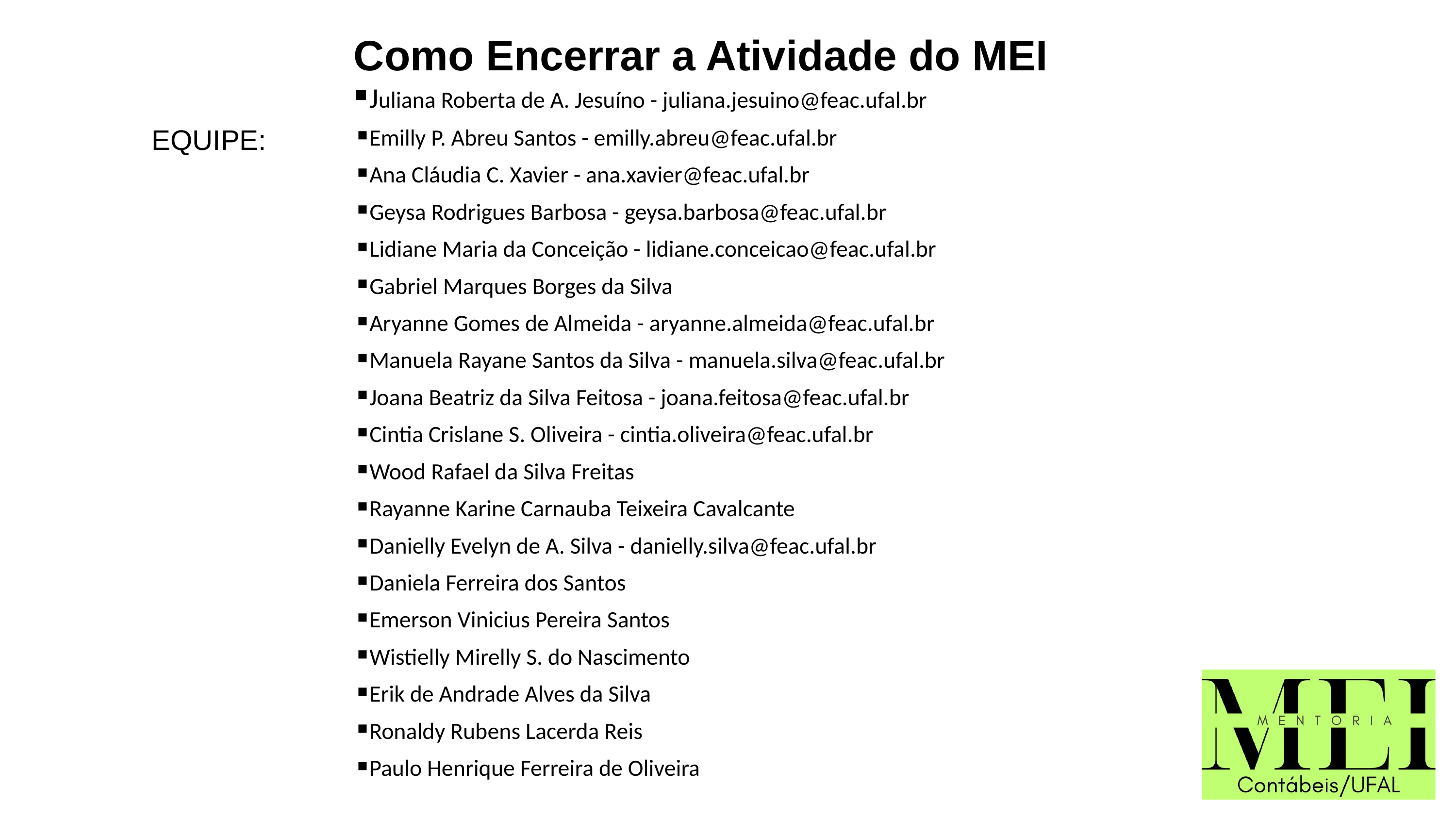

Como Encerrar a Atividade do MEI
Juliana Roberta de A. Jesuíno - juliana.jesuino@feac.ufal.br
Emilly P. Abreu Santos - emilly.abreu@feac.ufal.br
Ana Cláudia C. Xavier - ana.xavier@feac.ufal.br
Geysa Rodrigues Barbosa - geysa.barbosa@feac.ufal.br
Lidiane Maria da Conceição - lidiane.conceicao@feac.ufal.br
Gabriel Marques Borges da Silva
Aryanne Gomes de Almeida - aryanne.almeida@feac.ufal.br
Manuela Rayane Santos da Silva - manuela.silva@feac.ufal.br
Joana Beatriz da Silva Feitosa - joana.feitosa@feac.ufal.br
Cintia Crislane S. Oliveira - cintia.oliveira@feac.ufal.br
Wood Rafael da Silva Freitas
Rayanne Karine Carnauba Teixeira Cavalcante
Danielly Evelyn de A. Silva - danielly.silva@feac.ufal.br
Daniela Ferreira dos Santos
Emerson Vinicius Pereira Santos
Wistielly Mirelly S. do Nascimento
Erik de Andrade Alves da Silva
Ronaldy Rubens Lacerda Reis
Paulo Henrique Ferreira de Oliveira

EQUIPE: